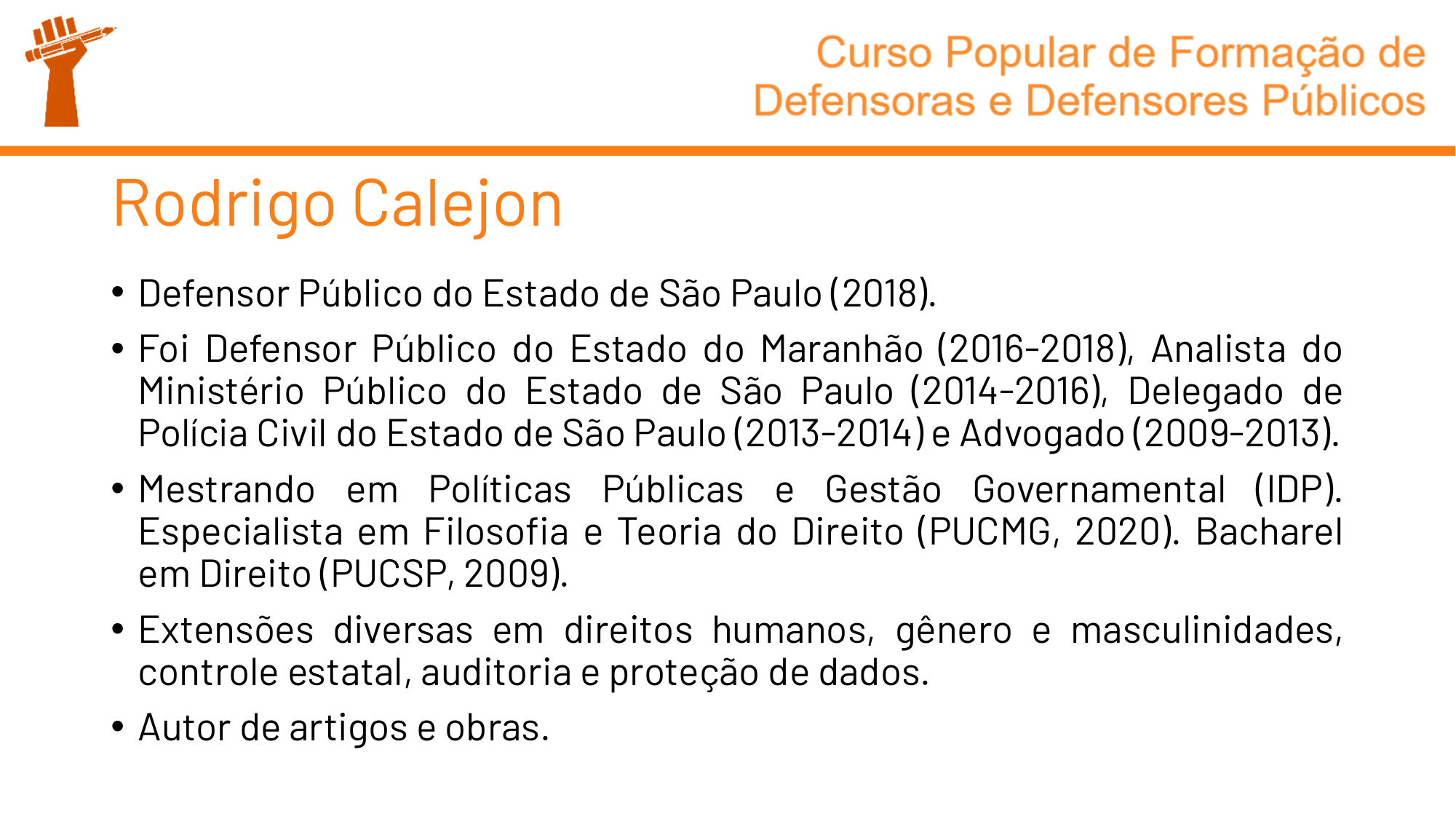

# Rodrigo Calejon
Defensor Público do Estado de São Paulo (2018).
Foi Defensor Público do Estado do Maranhão (2016-2018), Analista do Ministério Público do Estado de São Paulo (2014-2016), Delegado de Polícia Civil do Estado de São Paulo (2013-2014) e Advogado (2009-2013).
Mestrando em Políticas Públicas e Gestão Governamental (IDP). Especialista em Filosofia e Teoria do Direito (PUCMG, 2020). Bacharel em Direito (PUCSP, 2009).
Extensões diversas em direitos humanos, gênero e masculinidades, controle estatal, auditoria e proteção de dados.
Autor de artigos e obras.